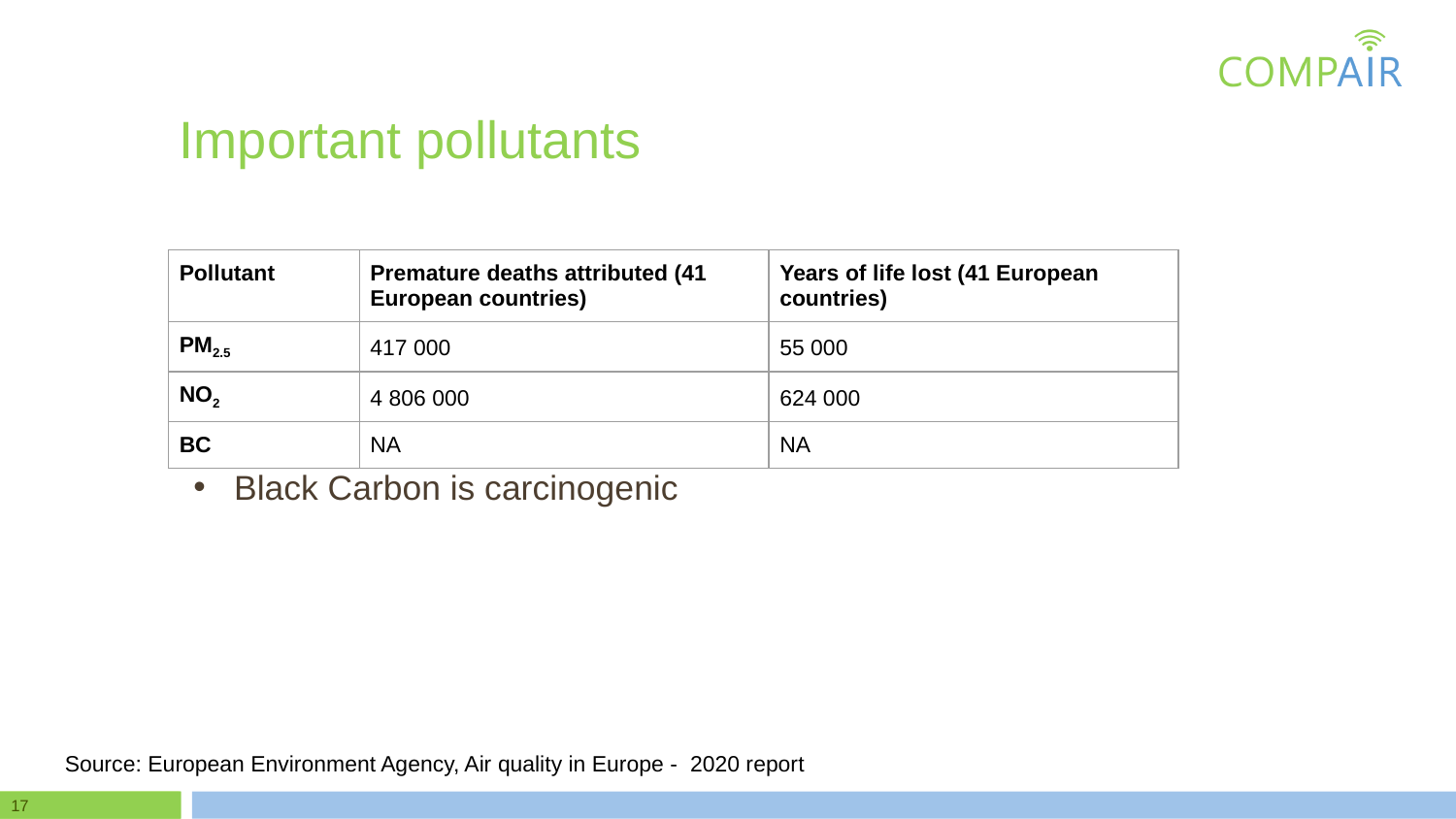

# Important pollutants
| Pollutant | Premature deaths attributed (41 European countries) | Years of life lost (41 European countries) |
| --- | --- | --- |
| PM2.5 | 417 000 | 55 000 |
| NO2 | 4 806 000 | 624 000 |
| BC | NA | NA |
Black Carbon is carcinogenic
Source: European Environment Agency, Air quality in Europe -  2020 report
17